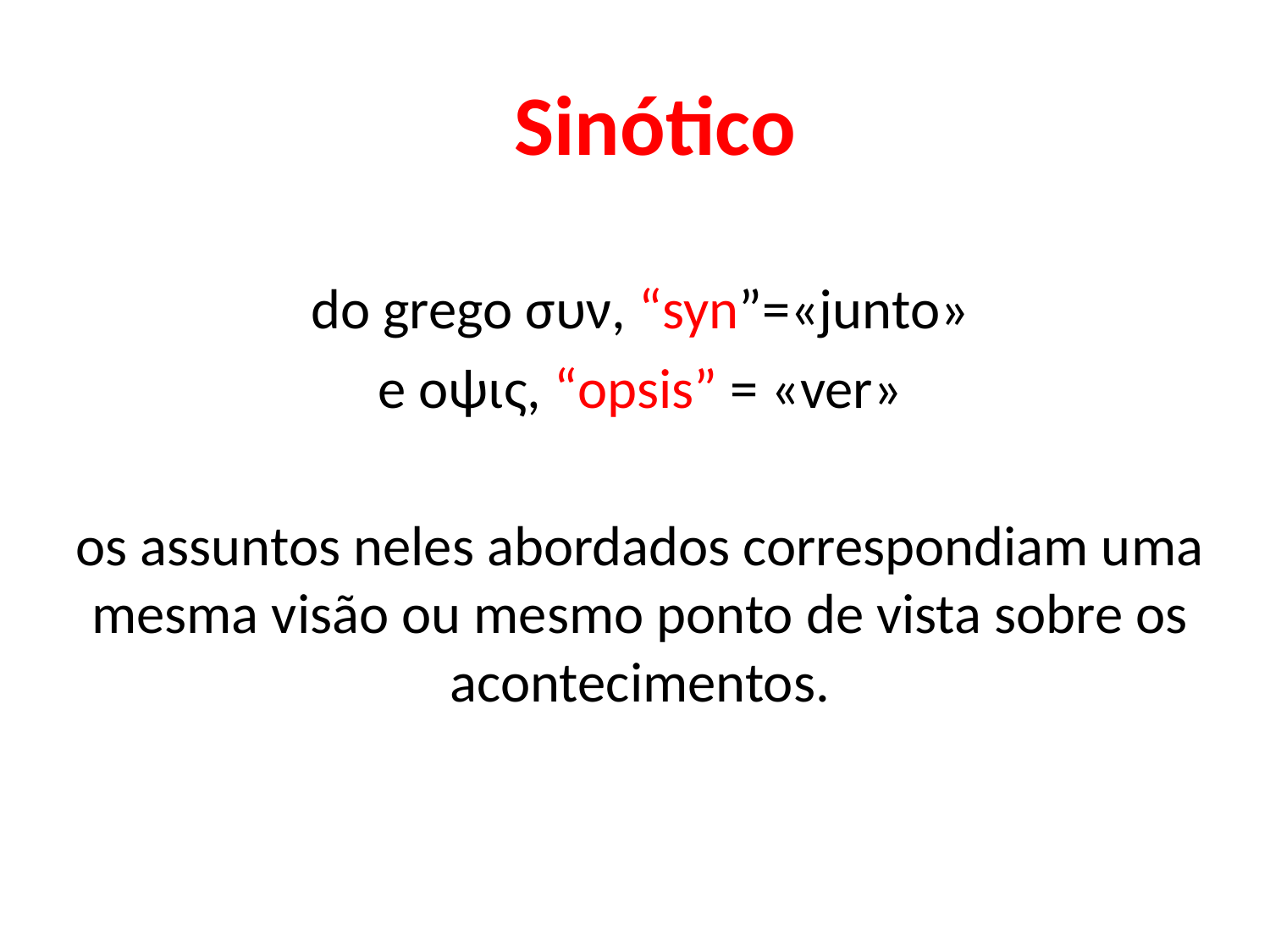

# Sinótico
do grego συν, “syn”=«junto»
e οψις, “opsis” = «ver»

os assuntos neles abordados correspondiam uma mesma visão ou mesmo ponto de vista sobre os acontecimentos.